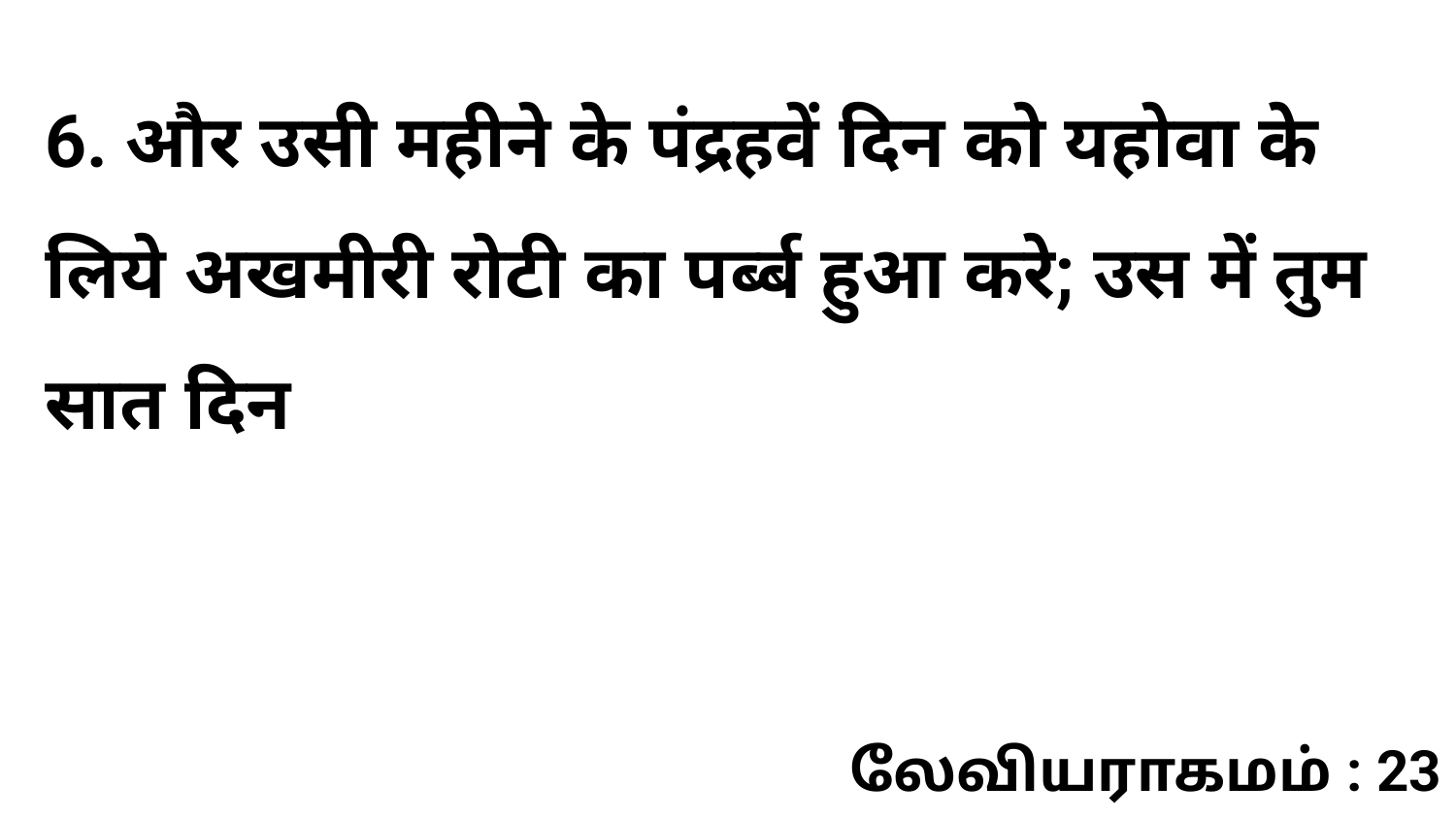

6. और उसी महीने के पंद्रहवें दिन को यहोवा के लिये अखमीरी रोटी का पर्ब्ब हुआ करे; उस में तुम सात दिन
லேவியராகமம் : 23